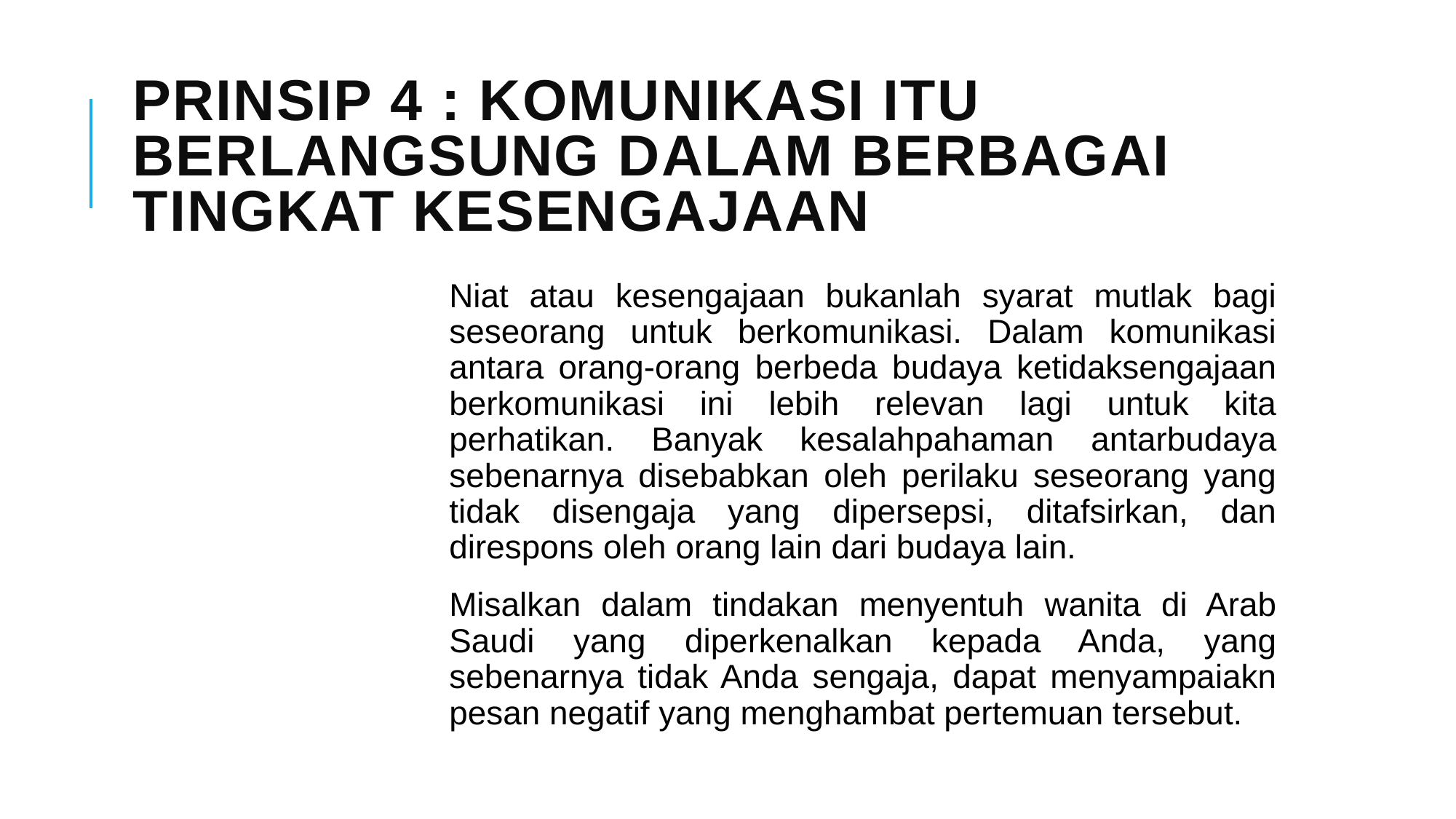

# Prinsip 4 : Komunikasi itu berlangsung dalam berbagai tingkat kesengajaan
Niat atau kesengajaan bukanlah syarat mutlak bagi seseorang untuk berkomunikasi. Dalam komunikasi antara orang-orang berbeda budaya ketidaksengajaan berkomunikasi ini lebih relevan lagi untuk kita perhatikan. Banyak kesalahpahaman antarbudaya sebenarnya disebabkan oleh perilaku seseorang yang tidak disengaja yang dipersepsi, ditafsirkan, dan direspons oleh orang lain dari budaya lain.
Misalkan dalam tindakan menyentuh wanita di Arab Saudi yang diperkenalkan kepada Anda, yang sebenarnya tidak Anda sengaja, dapat menyampaiakn pesan negatif yang menghambat pertemuan tersebut.